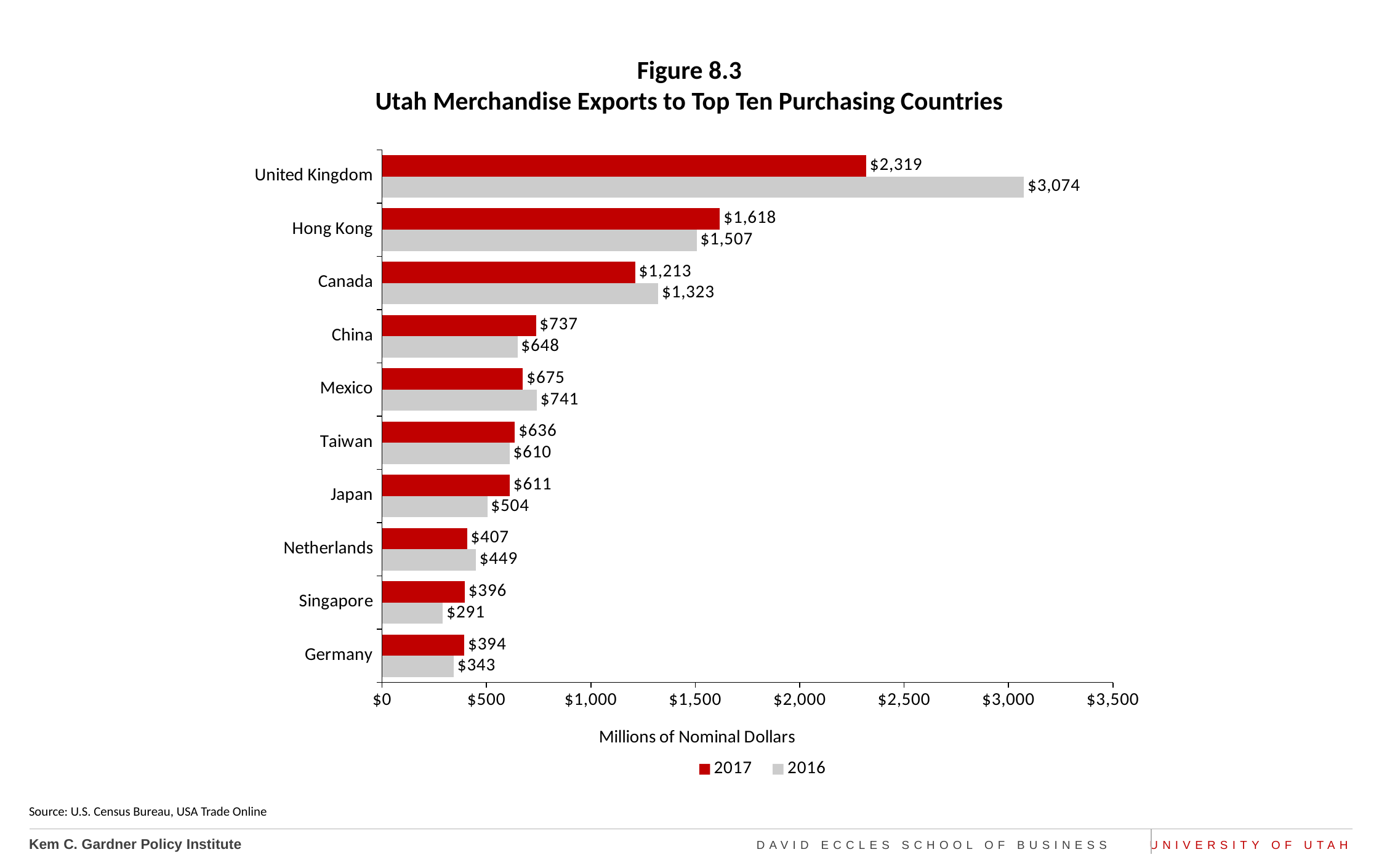

# Figure 8.3 Utah Merchandise Exports to Top Ten Purchasing Countries

### Chart

| Category | 2016 | 2017 |
|---|---|---|
| Germany | 343.253856 | 394.007135 |
| Singapore | 291.166739 | 396.144241 |
| Netherlands | 448.555882 | 407.042435 |
| Japan | 504.044767 | 611.330713 |
| Taiwan | 610.106867 | 635.964354 |
| Mexico | 740.916183 | 674.643471 |
| China | 648.258163 | 737.017829 |
| Canada | 1322.732786 | 1212.504885 |
| Hong Kong | 1506.779715 | 1618.069672 |
| United Kingdom | 3074.036484 | 2318.538495 |
Source: U.S. Census Bureau, USA Trade Online